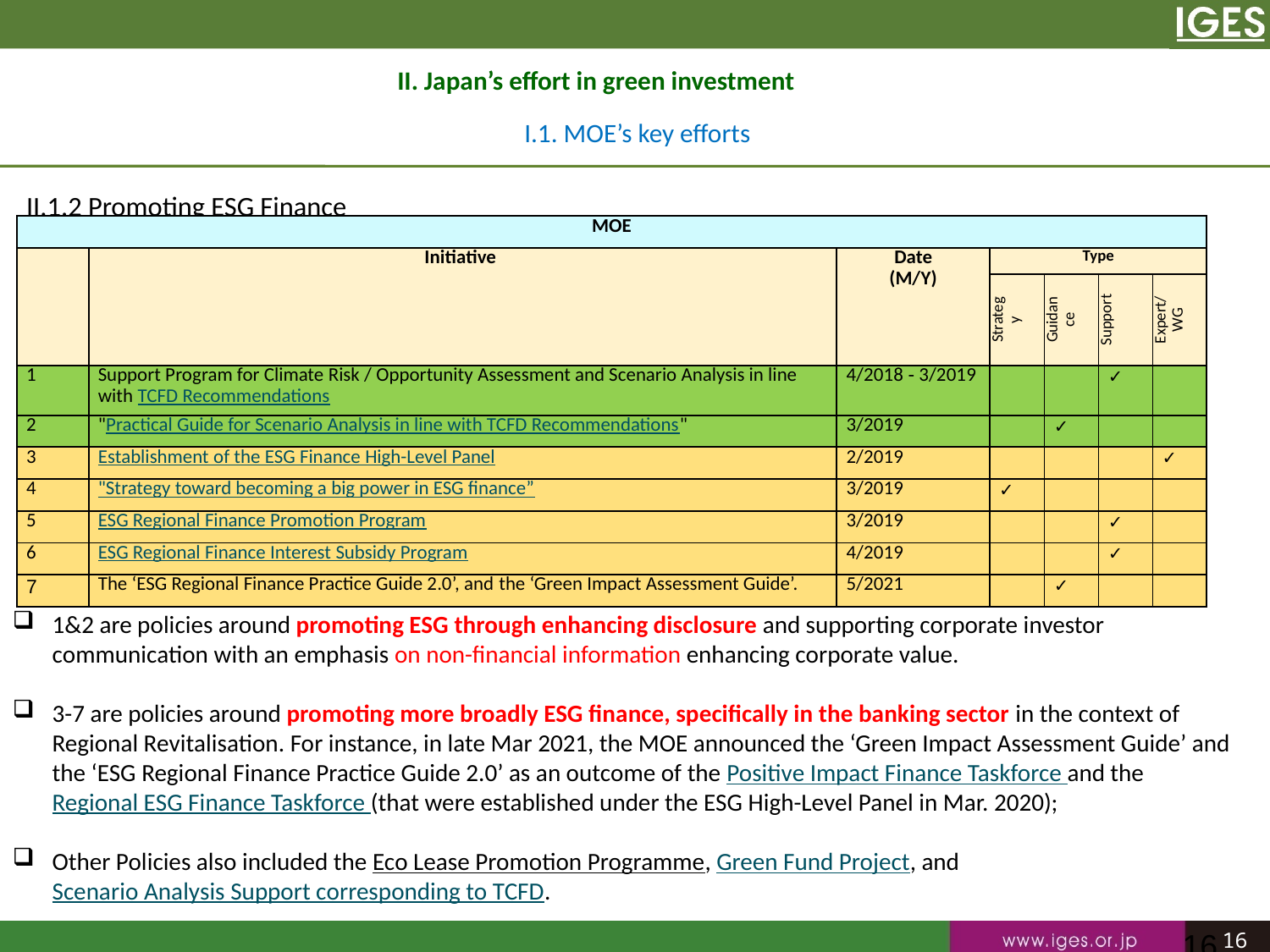

II. Japan’s effort in green investment
	I.1. MOE’s key efforts
II.1.2 Promoting ESG Finance

| MOE |  |  |  |  |  |  |
| --- | --- | --- | --- | --- | --- | --- |
|  | Initiative | Date (M/Y) | Type |  |  |  |
|  |  |  | Strategy | Guidance | Support | Expert/WG |
| 1 | Support Program for Climate Risk / Opportunity Assessment and Scenario Analysis in line with TCFD Recommendations | 4/2018 ‐ 3/2019 |  |  | ✓ |  |
| 2 | "Practical Guide for Scenario Analysis in line with TCFD Recommendations" | 3/2019 |  | ✓ |  |  |
| 3 | Establishment of the ESG Finance High-Level Panel | 2/2019 |  |  |  | ✓ |
| 4 | "Strategy toward becoming a big power in ESG finance” | 3/2019 | ✓ |  |  |  |
| 5 | ESG Regional Finance Promotion Program | 3/2019 |  |  | ✓ |  |
| 6 | ESG Regional Finance Interest Subsidy Program | 4/2019 |  |  | ✓ |  |
| 7 | The ‘ESG Regional Finance Practice Guide 2.0’, and the ‘Green Impact Assessment Guide’. | 5/2021 |  | ✓ |  |  |
1&2 are policies around promoting ESG through enhancing disclosure and supporting corporate investor communication with an emphasis on non-financial information enhancing corporate value.

3-7 are policies around promoting more broadly ESG finance, specifically in the banking sector in the context of Regional Revitalisation. For instance, in late Mar 2021, the MOE announced the ‘Green Impact Assessment Guide’ and the ‘ESG Regional Finance Practice Guide 2.0’ as an outcome of the Positive Impact Finance Taskforce and the Regional ESG Finance Taskforce (that were established under the ESG High-Level Panel in Mar. 2020);

Other Policies also included the Eco Lease Promotion Programme, Green Fund Project, and Scenario Analysis Support corresponding to TCFD.
16